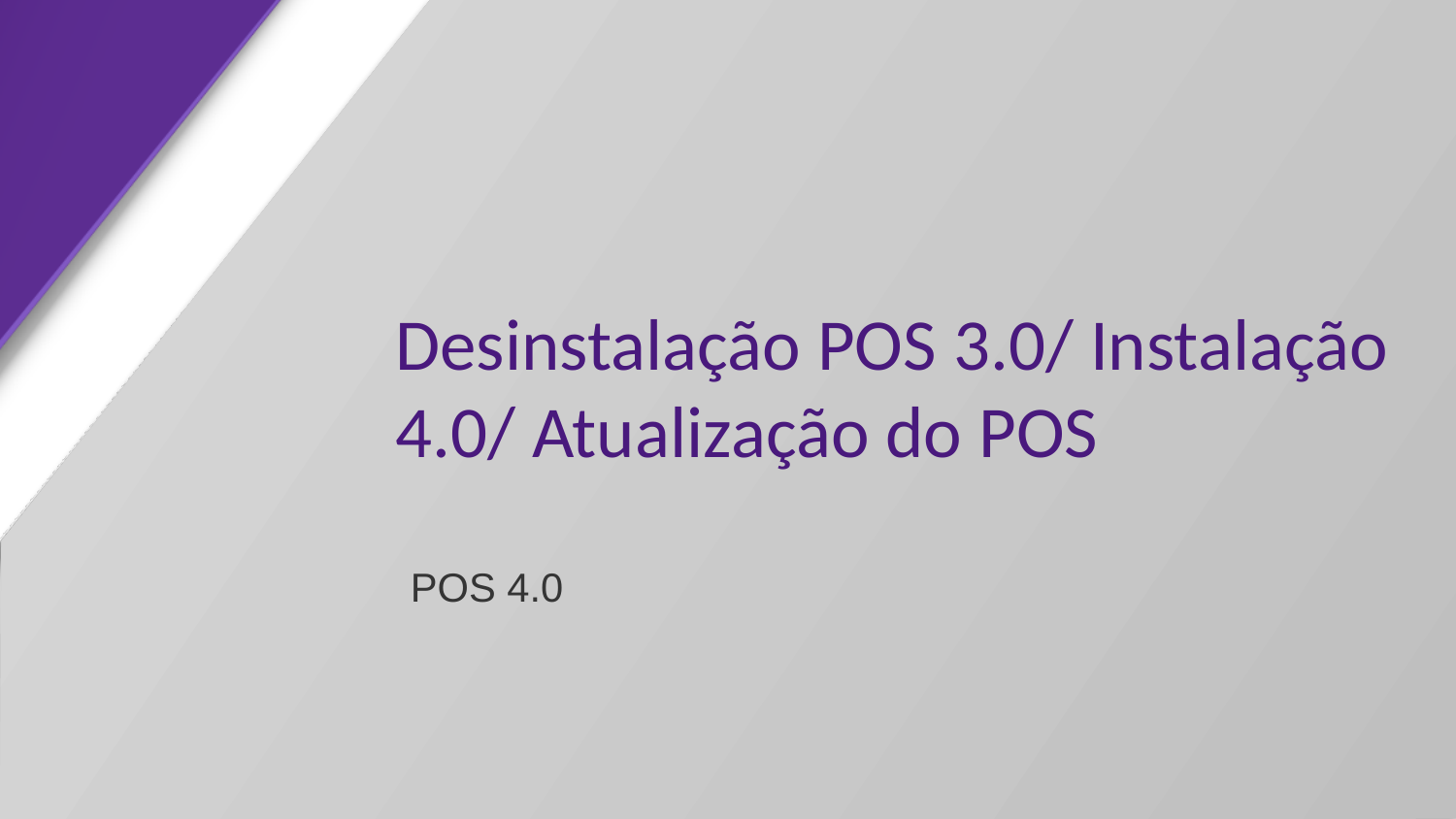

# Desinstalação POS 3.0/ Instalação 4.0/ Atualização do POS
POS 4.0